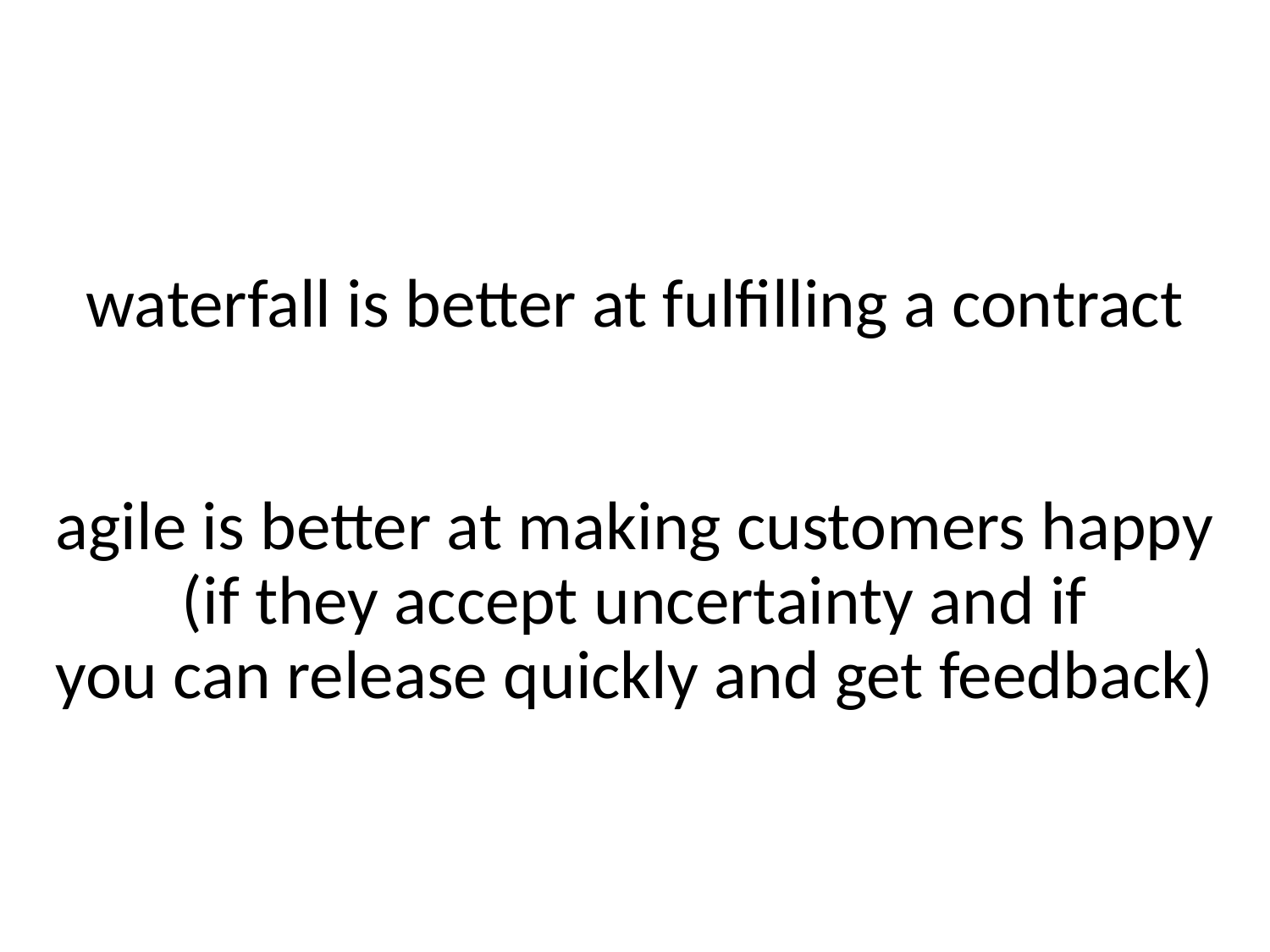

# waterfall is better at fulfilling a contract agile is better at making customers happy (if they accept uncertainty and if you can release quickly and get feedback)